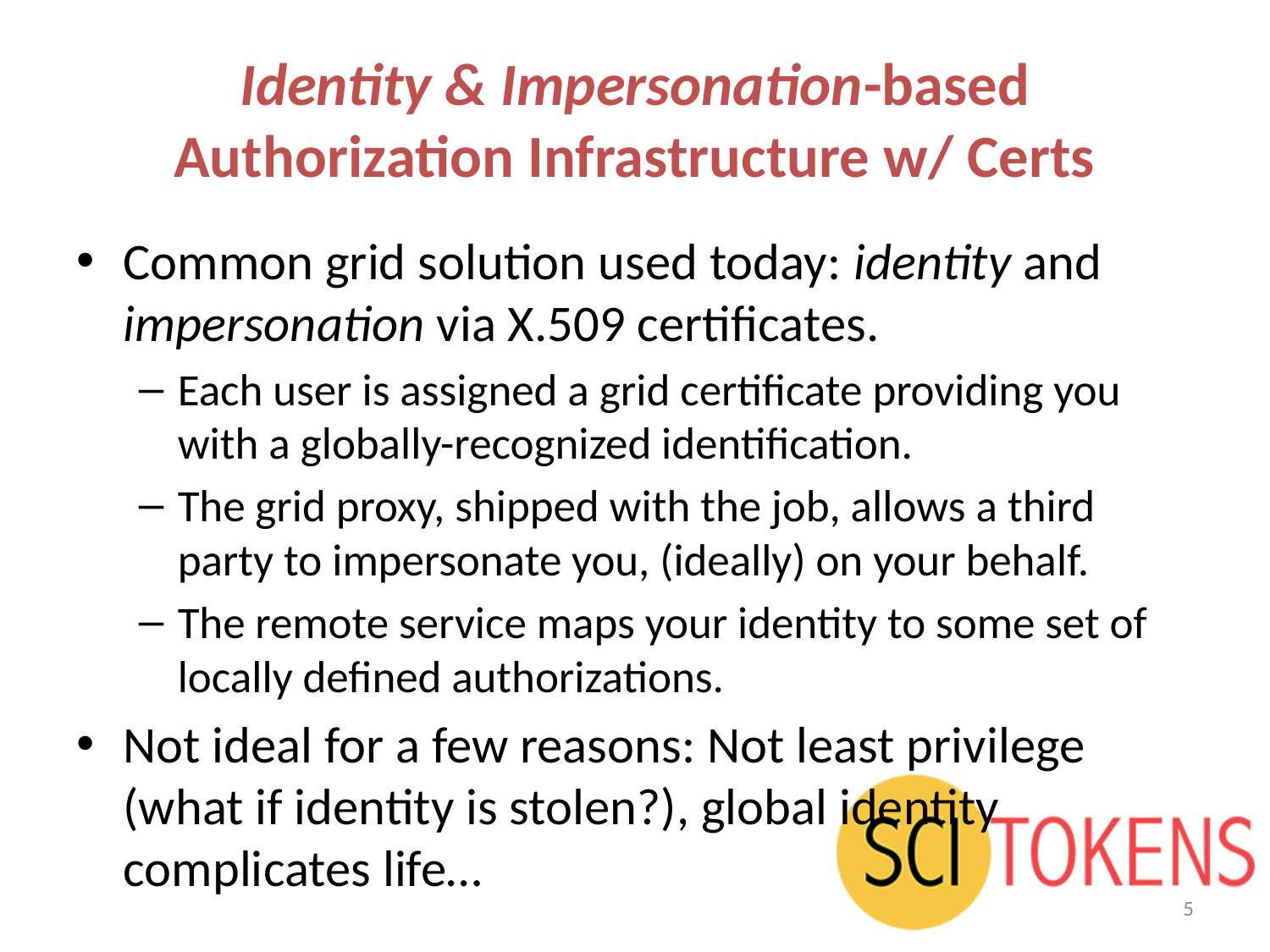

# Identity & Impersonation-based Authorization Infrastructure w/ Certs
Common grid solution used today: identity and impersonation via X.509 certificates.
Each user is assigned a grid certificate providing you with a globally-recognized identification.
The grid proxy, shipped with the job, allows a third party to impersonate you, (ideally) on your behalf.
The remote service maps your identity to some set of locally defined authorizations.
Not ideal for a few reasons: Not least privilege (what if identity is stolen?), global identity complicates life…
5